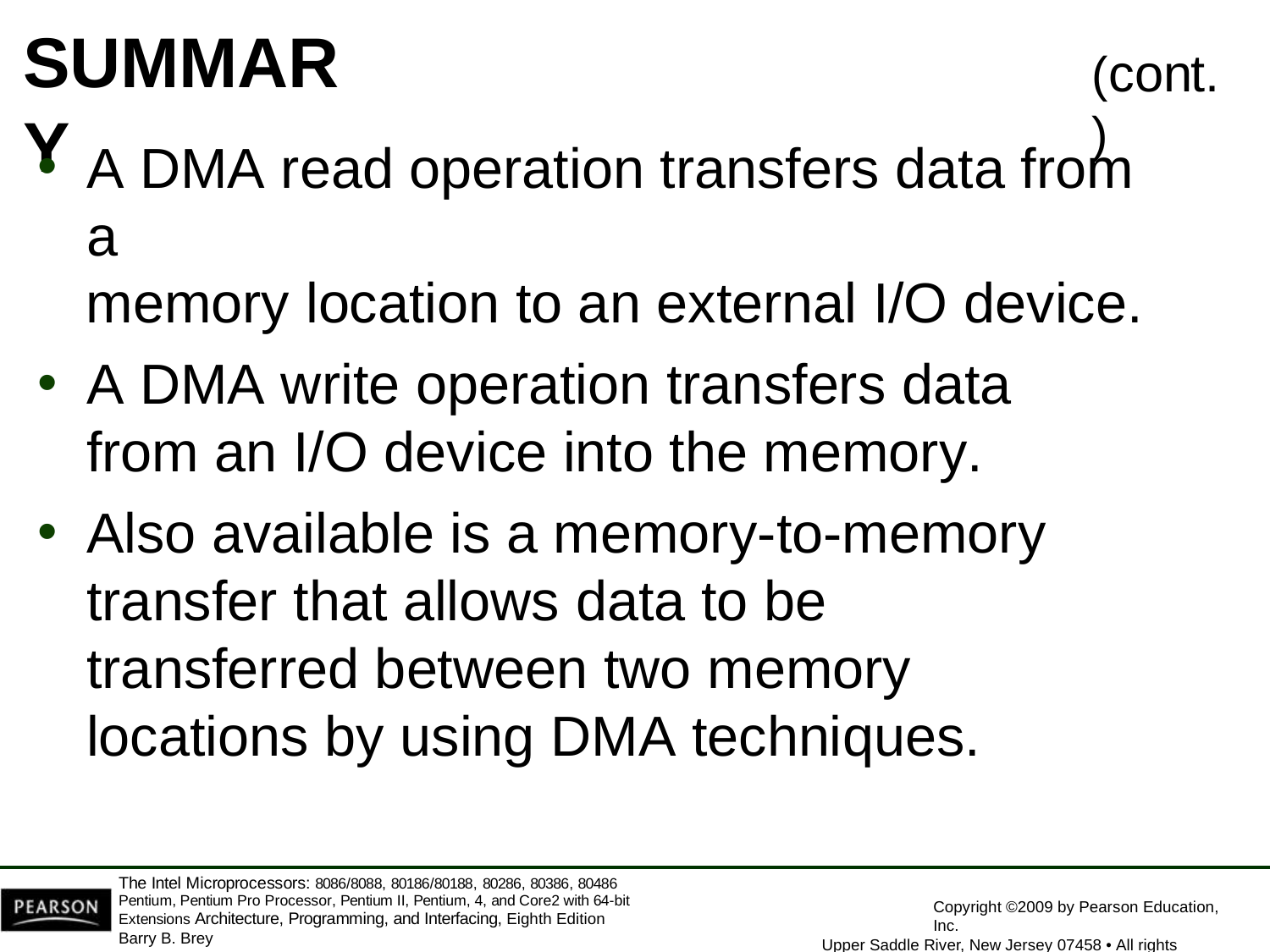

SUMMARY
(cont.)
A DMA read operation transfers data from a
memory location to an external I/O device.

A DMA write operation transfers data from an I/O device into the memory.

Also available is a memory-to-memory transfer that allows data to be transferred between two memory locations by using DMA techniques.
The Intel Microprocessors: 8086/8088, 80186/80188, 80286, 80386, 80486 Pentium, Pentium Pro Processor, Pentium II, Pentium, 4, and Core2 with 64-bit Extensions Architecture, Programming, and Interfacing, Eighth Edition
Barry B. Brey

Copyright ©2009 by Pearson Education, Inc.
Upper Saddle River, New Jersey 07458 • All rights reserved.